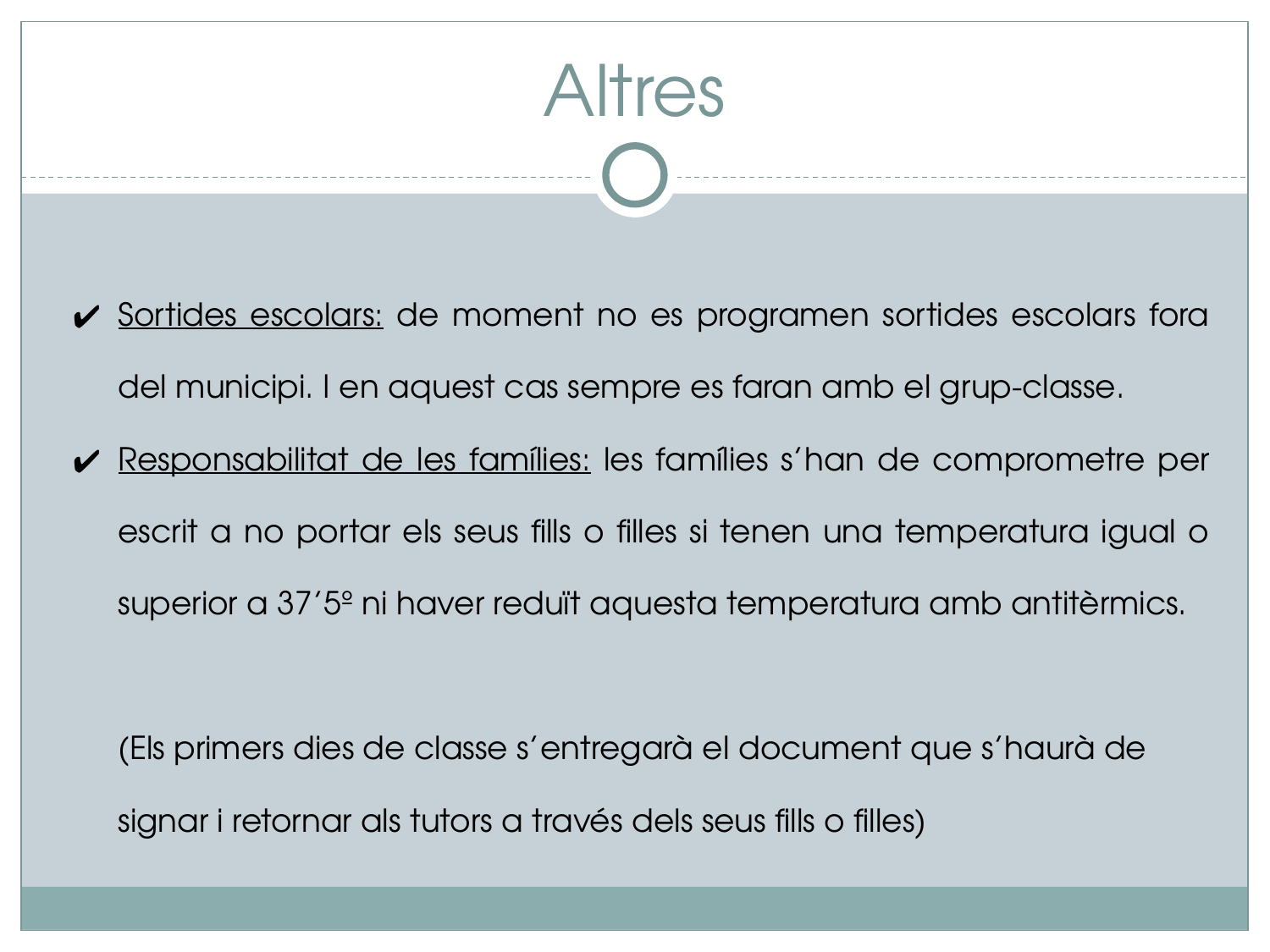

# Altres
Sortides escolars: de moment no es programen sortides escolars fora del municipi. I en aquest cas sempre es faran amb el grup-classe.
Responsabilitat de les famílies: les famílies s’han de comprometre per escrit a no portar els seus fills o filles si tenen una temperatura igual o superior a 37’5º ni haver reduït aquesta temperatura amb antitèrmics.

(Els primers dies de classe s’entregarà el document que s’haurà de signar i retornar als tutors a través dels seus fills o filles)